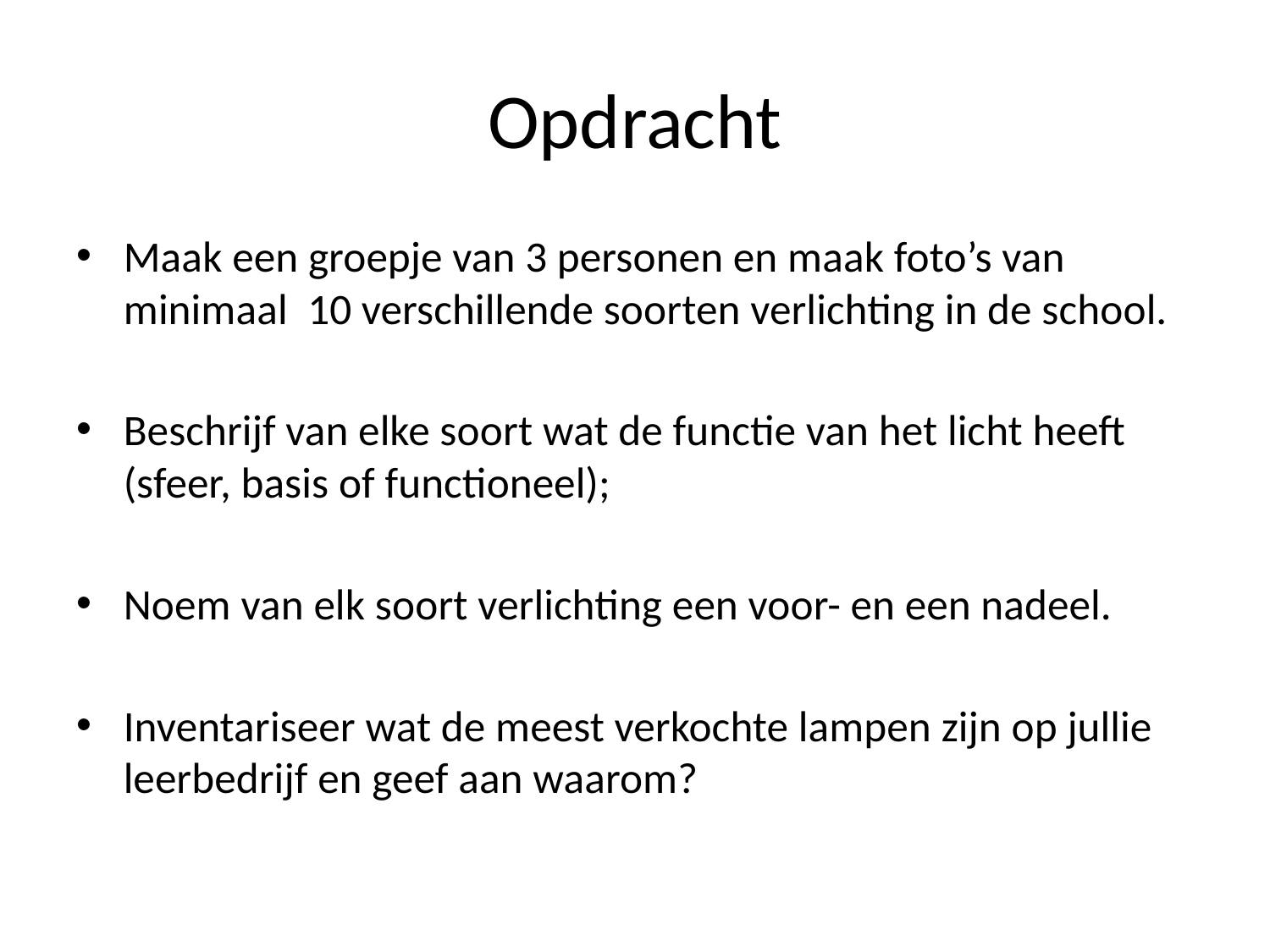

# Opdracht
Maak een groepje van 3 personen en maak foto’s van minimaal  10 verschillende soorten verlichting in de school.

Beschrijf van elke soort wat de functie van het licht heeft (sfeer, basis of functioneel);

Noem van elk soort verlichting een voor- en een nadeel.

Inventariseer wat de meest verkochte lampen zijn op jullie leerbedrijf en geef aan waarom?